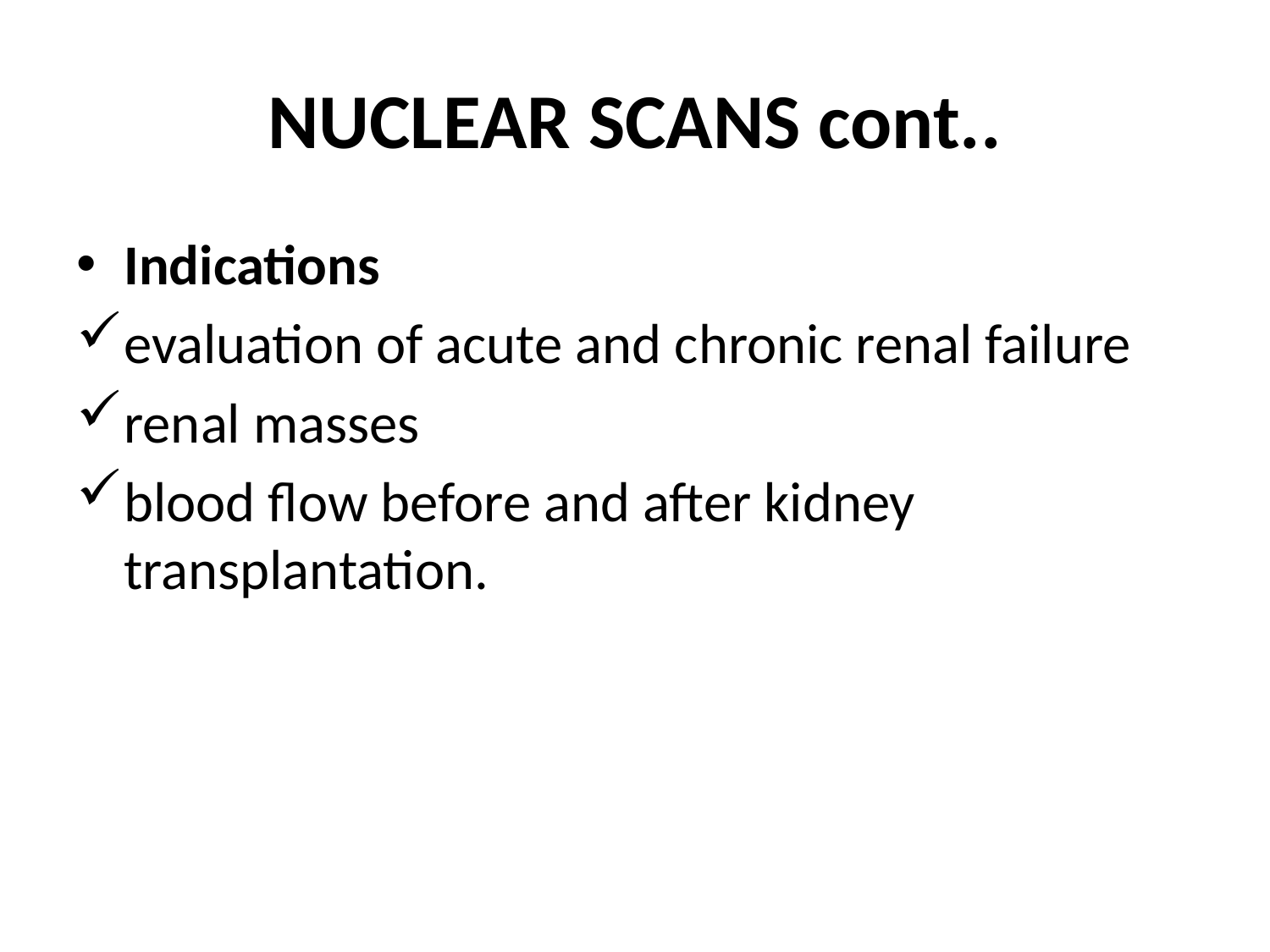

# NUCLEAR SCANS cont..
Indications
evaluation of acute and chronic renal failure
renal masses
blood flow before and after kidney transplantation.